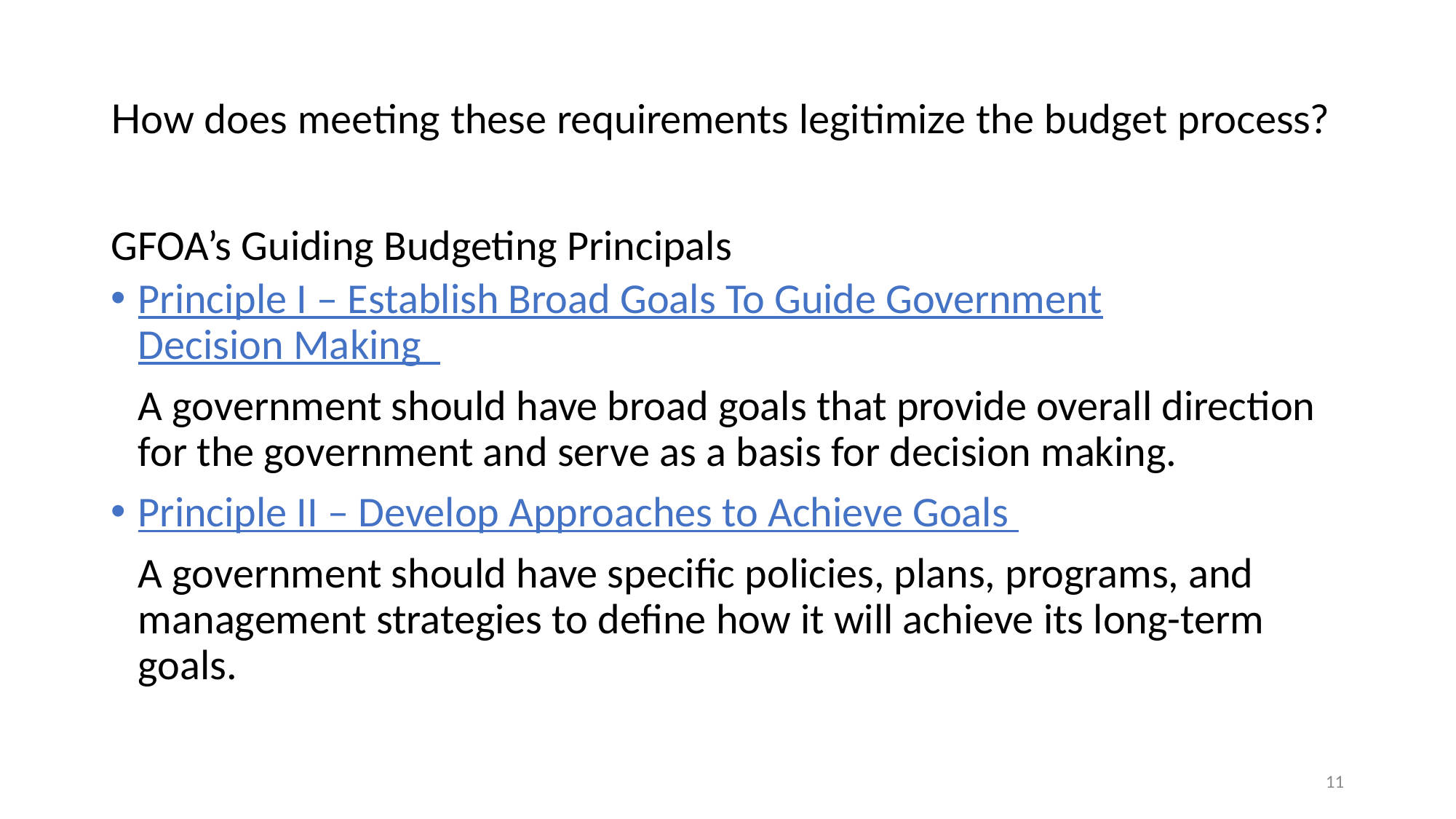

# How does meeting these requirements legitimize the budget process?
GFOA’s Guiding Budgeting Principals
Principle I – Establish Broad Goals To Guide Government
Decision Making
	A government should have broad goals that provide overall direction for the government and serve as a basis for decision making.
Principle II – Develop Approaches to Achieve Goals
	A government should have specific policies, plans, programs, and management strategies to define how it will achieve its long-term goals.

11